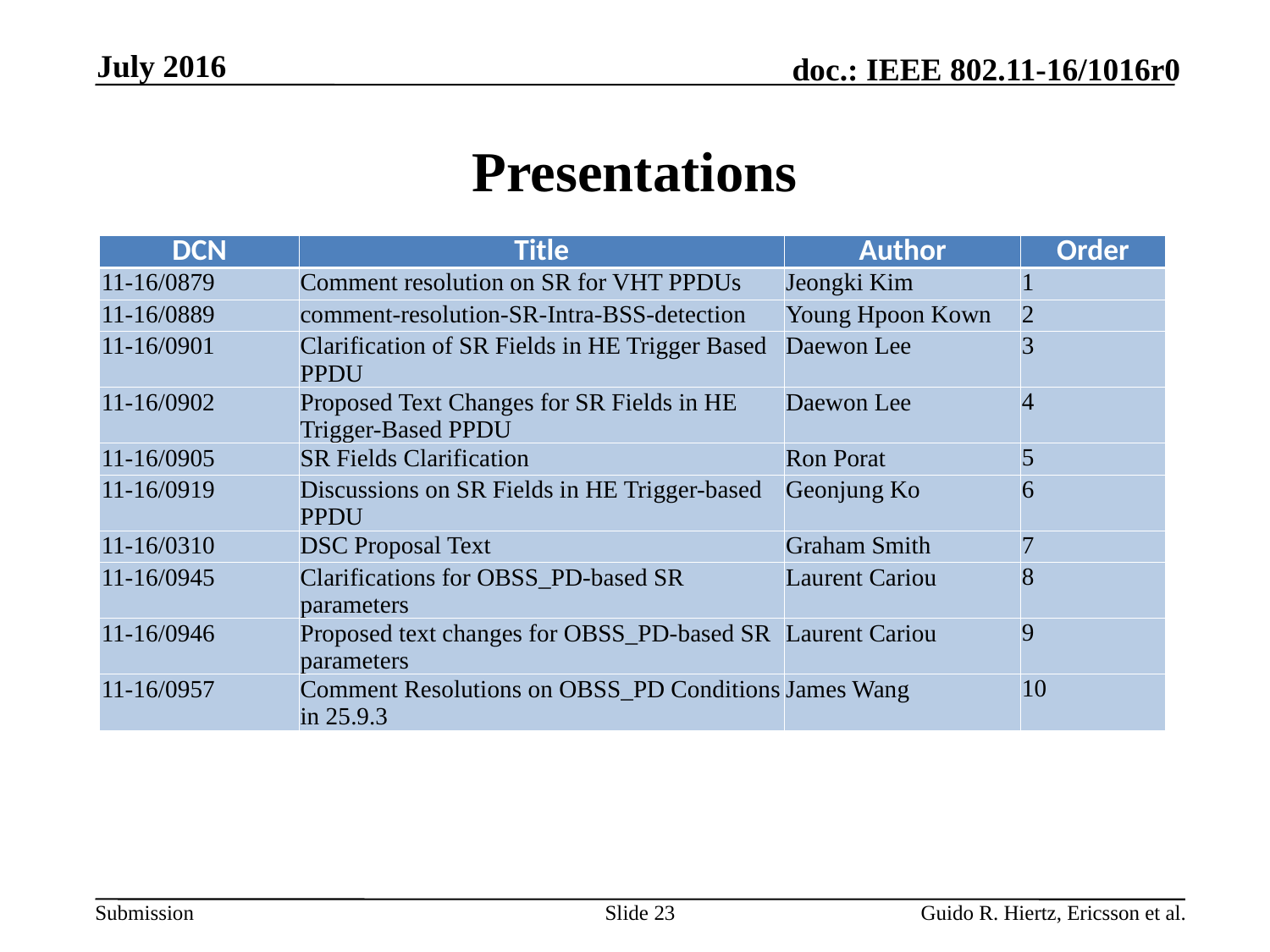

July 2016
# Presentations
| DCN | Title | Author | Order |
| --- | --- | --- | --- |
| 11-16/0879 | Comment resolution on SR for VHT PPDUs | Jeongki Kim | 1 |
| 11-16/0889 | comment-resolution-SR-Intra-BSS-detection | Young Hpoon Kown | 2 |
| 11-16/0901 | Clarification of SR Fields in HE Trigger Based PPDU | Daewon Lee | 3 |
| 11-16/0902 | Proposed Text Changes for SR Fields in HE Trigger-Based PPDU | Daewon Lee | 4 |
| 11-16/0905 | SR Fields Clarification | Ron Porat | 5 |
| 11-16/0919 | Discussions on SR Fields in HE Trigger-based PPDU | Geonjung Ko | 6 |
| 11-16/0310 | DSC Proposal Text | Graham Smith | 7 |
| 11-16/0945 | Clarifications for OBSS\_PD-based SR parameters | Laurent Cariou | 8 |
| 11-16/0946 | Proposed text changes for OBSS\_PD-based SR parameters | Laurent Cariou | 9 |
| 11-16/0957 | Comment Resolutions on OBSS\_PD Conditions in 25.9.3 | James Wang | 10 |
Slide 23
Guido R. Hiertz, Ericsson et al.